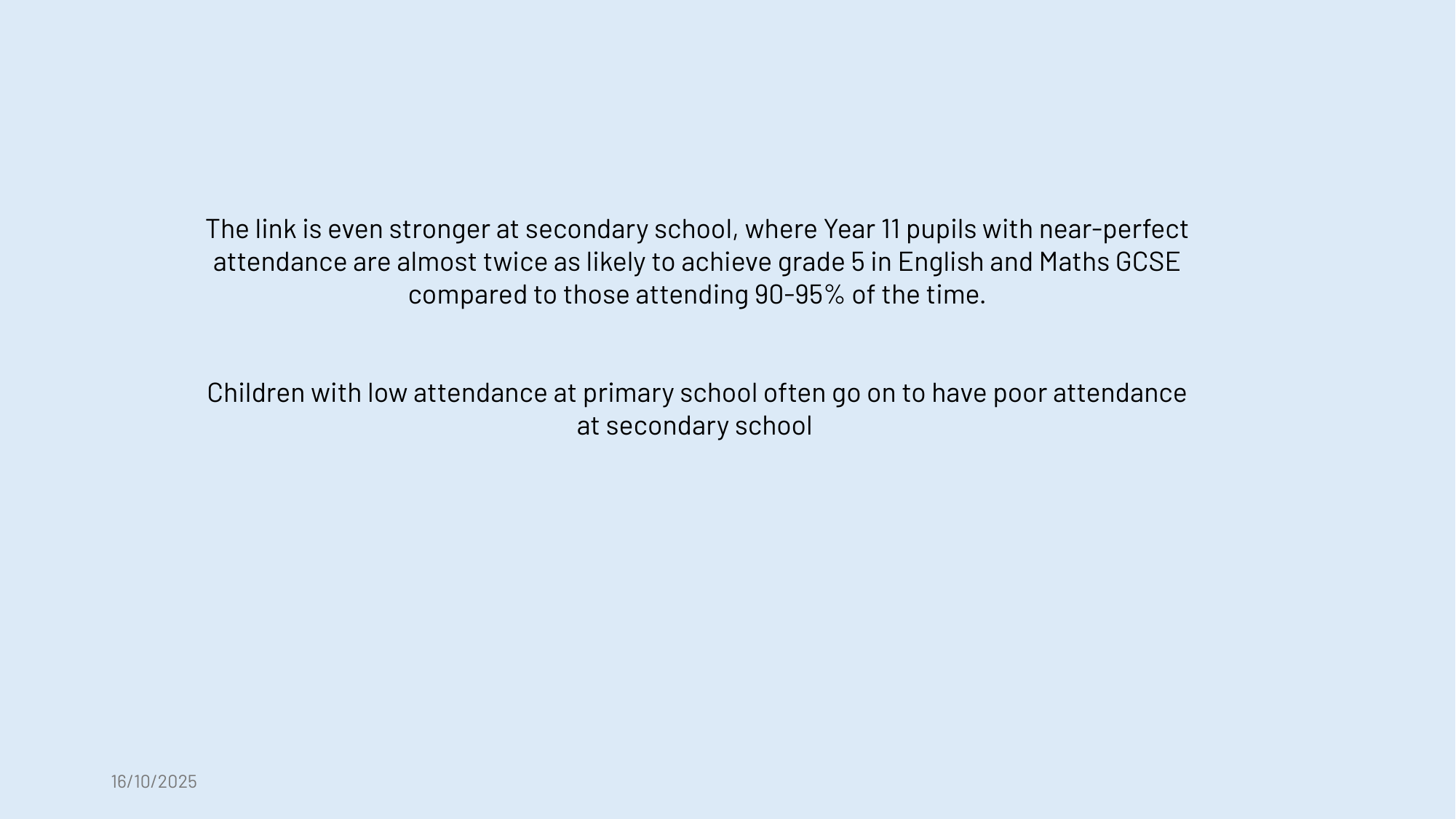

The link is even stronger at secondary school, where Year 11 pupils with near-perfect attendance are almost twice as likely to achieve grade 5 in English and Maths GCSE compared to those attending 90-95% of the time.

Children with low attendance at primary school often go on to have poor attendance at secondary school

16/10/2025